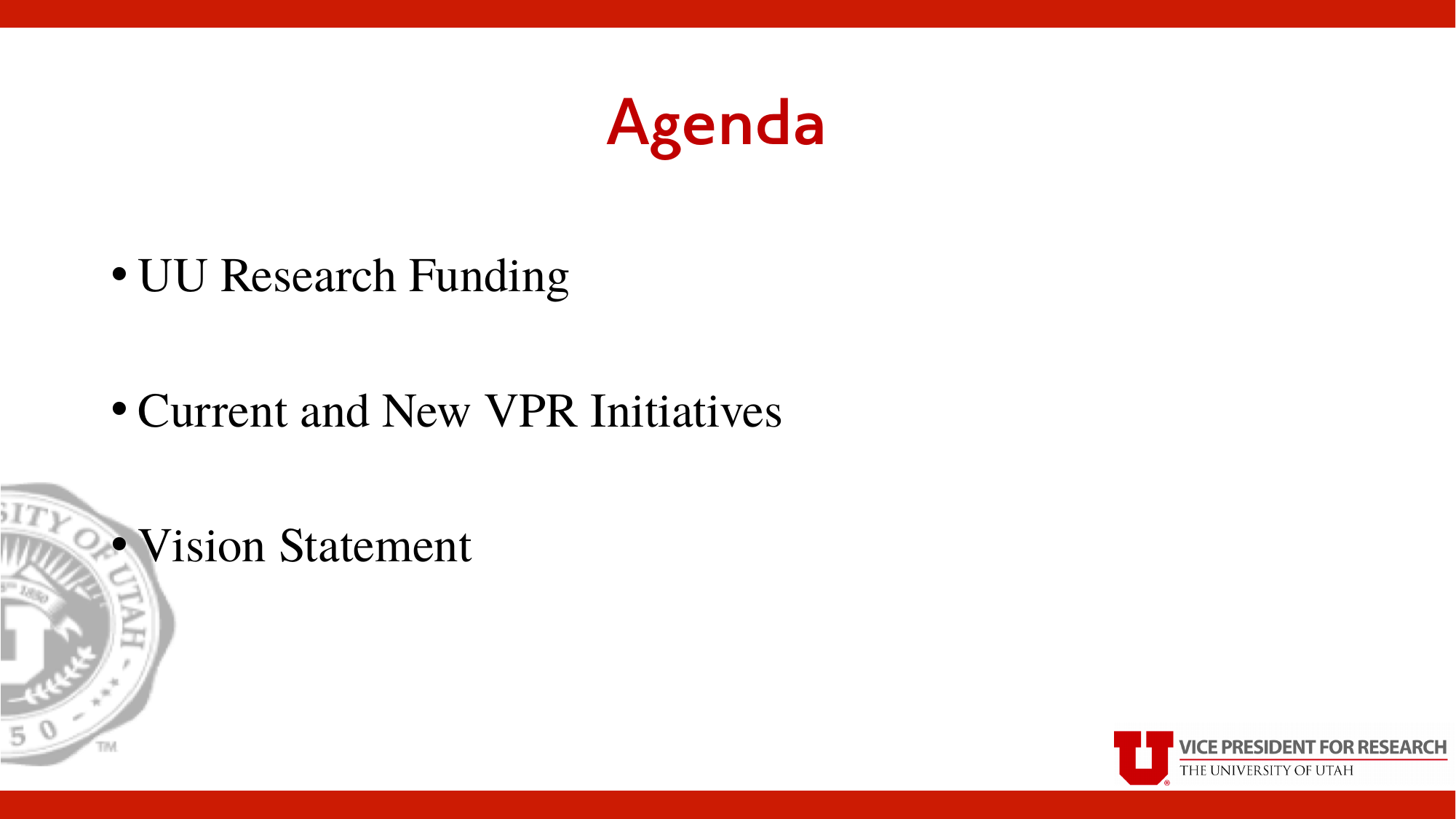

# Agenda
UU Research Funding

Current and New VPR Initiatives

Vision Statement